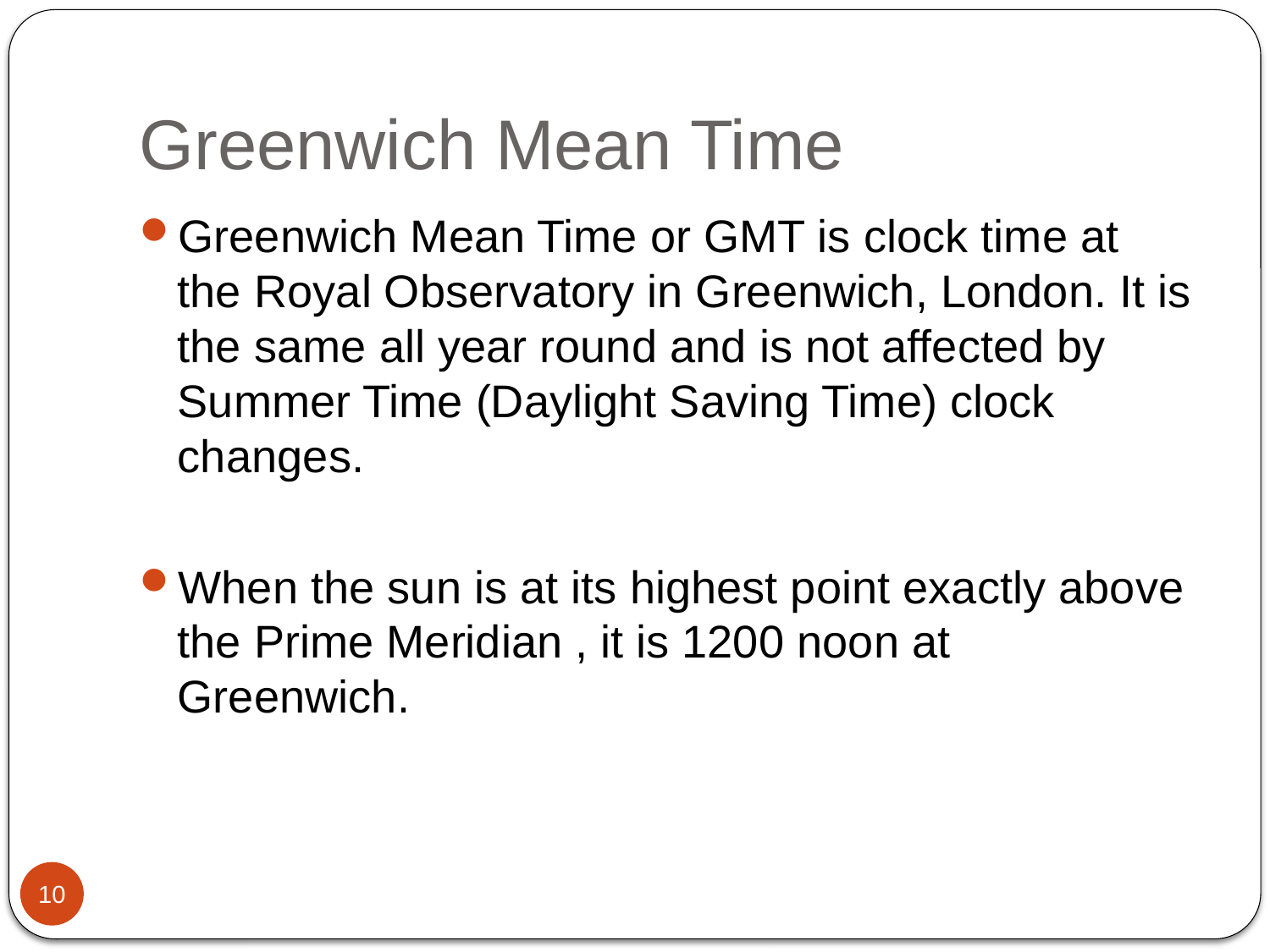

# Greenwich Mean Time
Greenwich Mean Time or GMT is clock time at the Royal Observatory in Greenwich, London. It is the same all year round and is not affected by Summer Time (Daylight Saving Time) clock changes.

When the sun is at its highest point exactly above the Prime Meridian , it is 1200 noon at Greenwich.

10